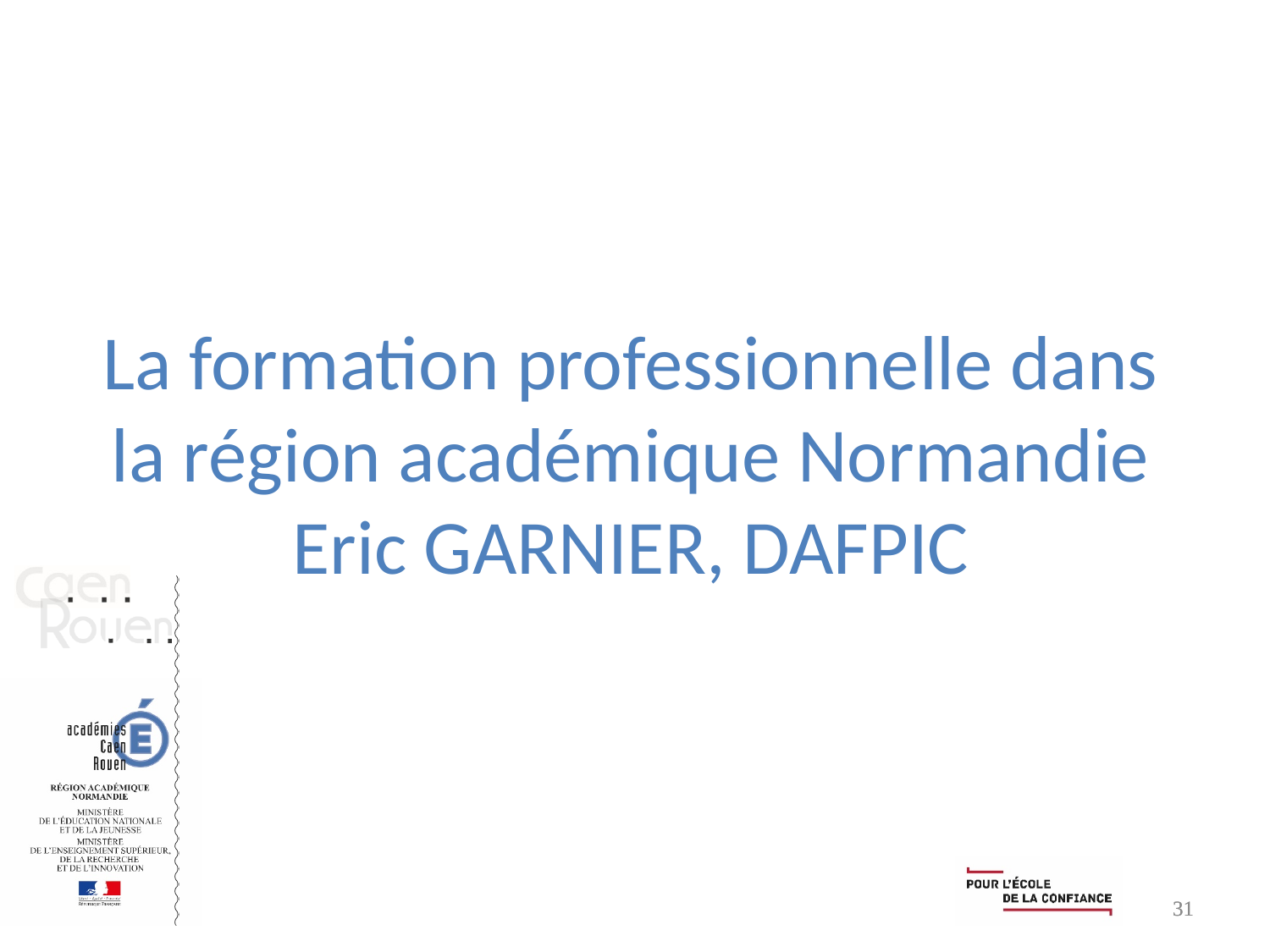

# La formation professionnelle dans la région académique Normandie Eric GARNIER, DAFPIC
31